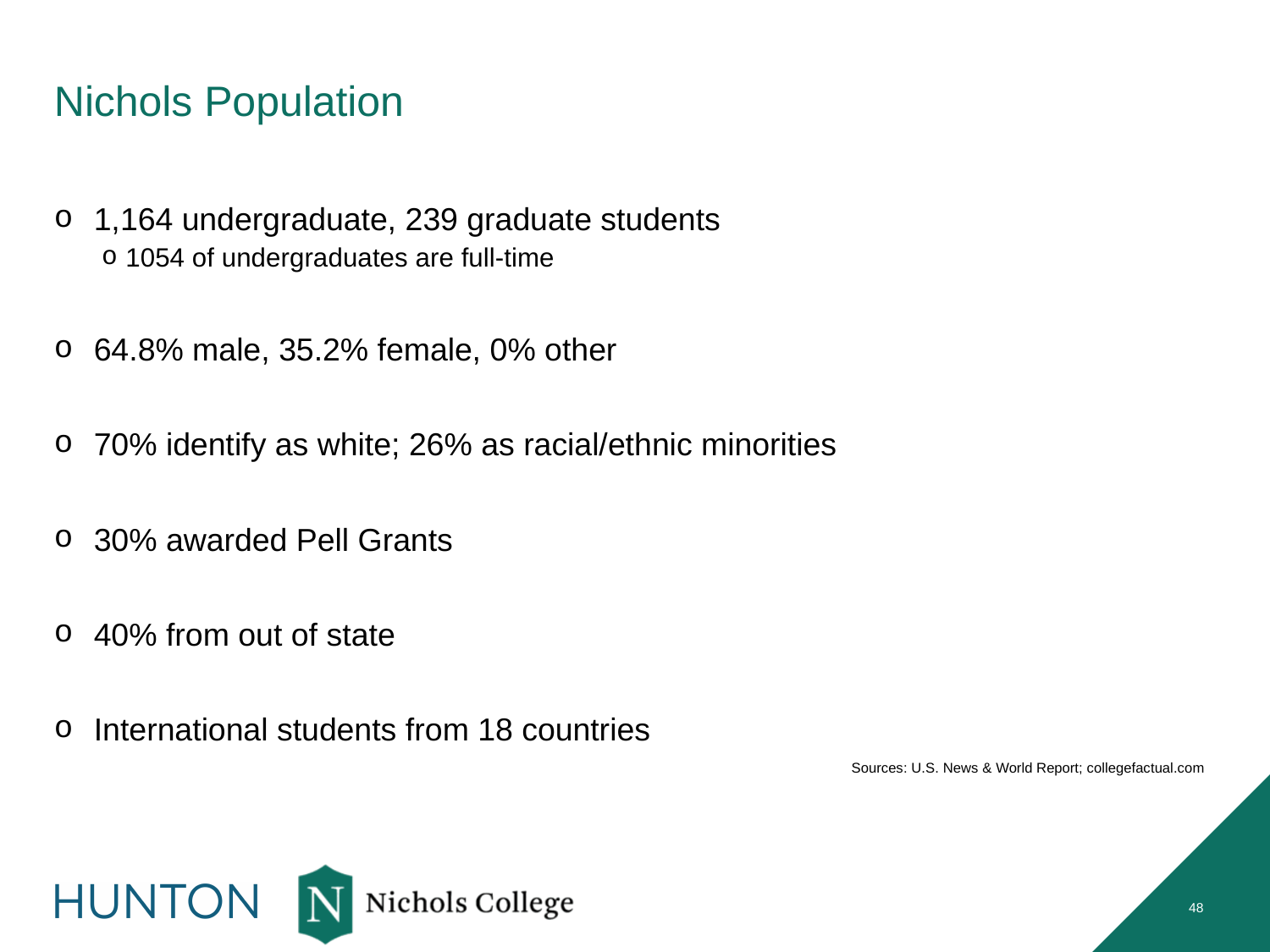

# Nichols Population
1,164 undergraduate, 239 graduate students
1054 of undergraduates are full-time

64.8% male, 35.2% female, 0% other

70% identify as white; 26% as racial/ethnic minorities

30% awarded Pell Grants

40% from out of state

International students from 18 countries
Sources: U.S. News & World Report; collegefactual.com

48